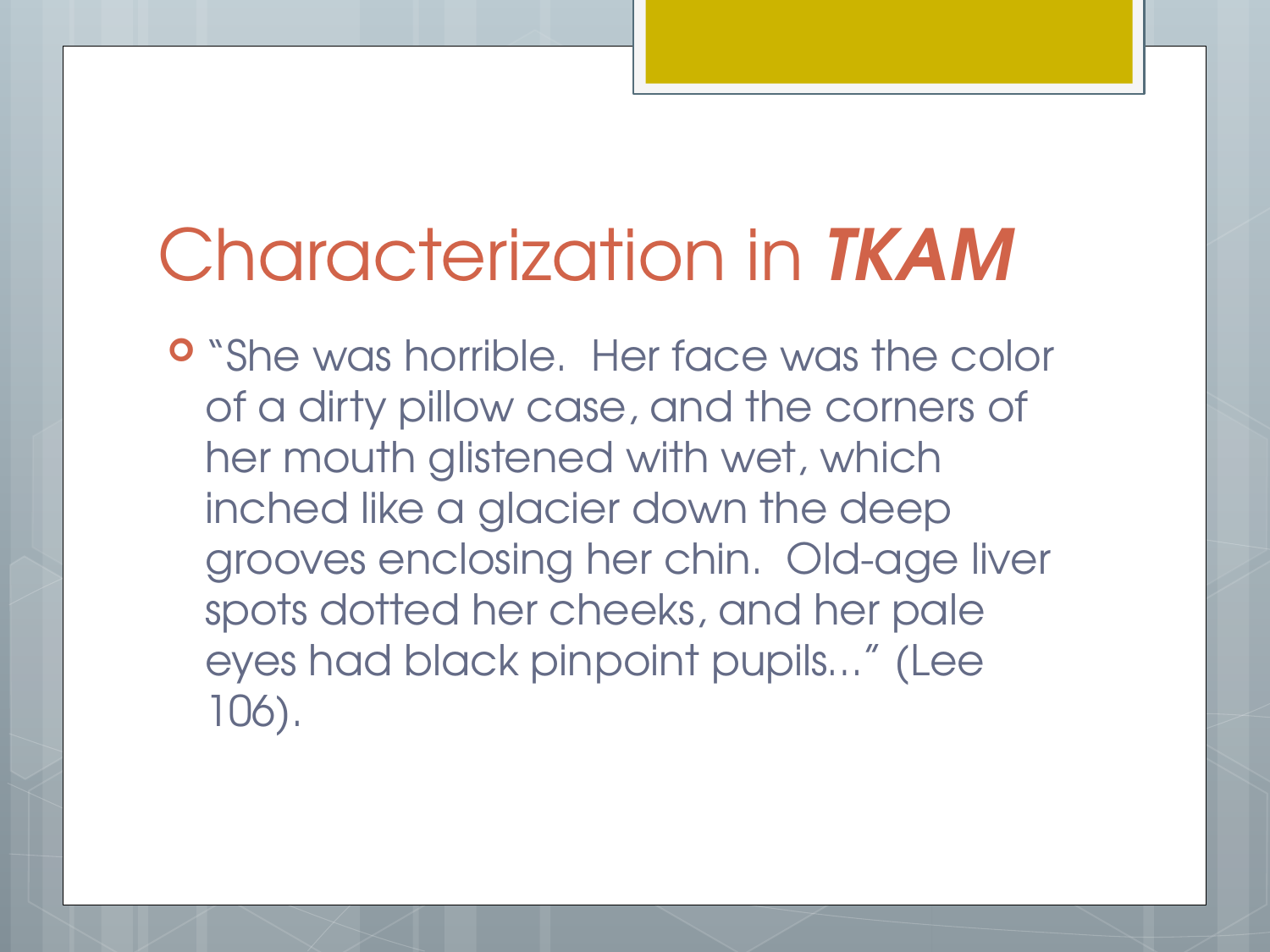

# Characterization in TKAM
“She was horrible.  Her face was the color of a dirty pillow case, and the corners of her mouth glistened with wet, which inched like a glacier down the deep grooves enclosing her chin.  Old-age liver spots dotted her cheeks, and her pale eyes had black pinpoint pupils…” (Lee 106).